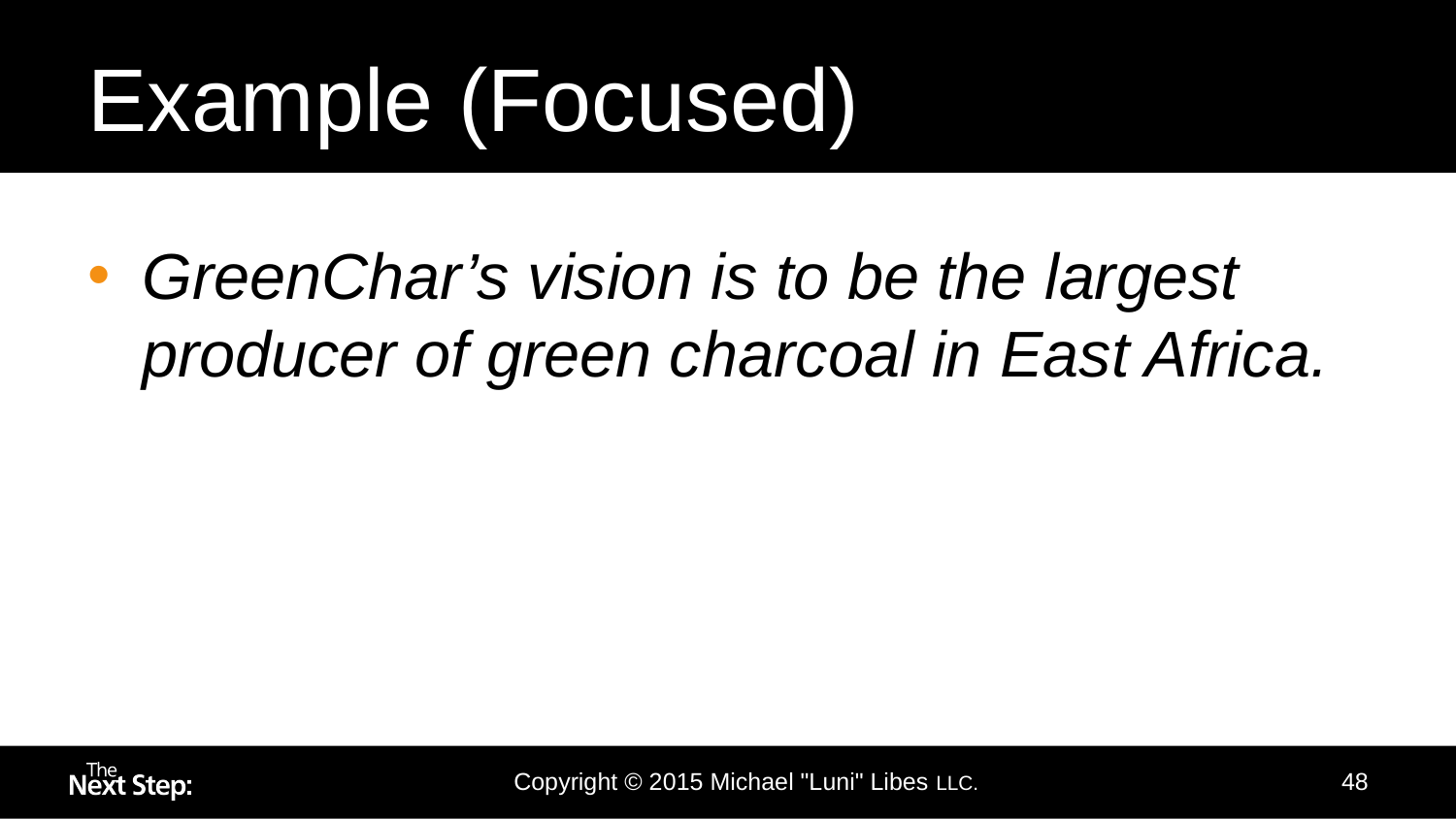

# Example (Focused)
GreenChar’s vision is to be the largest producer of green charcoal in East Africa.
Copyright © 2015 Michael "Luni" Libes LLC.
48